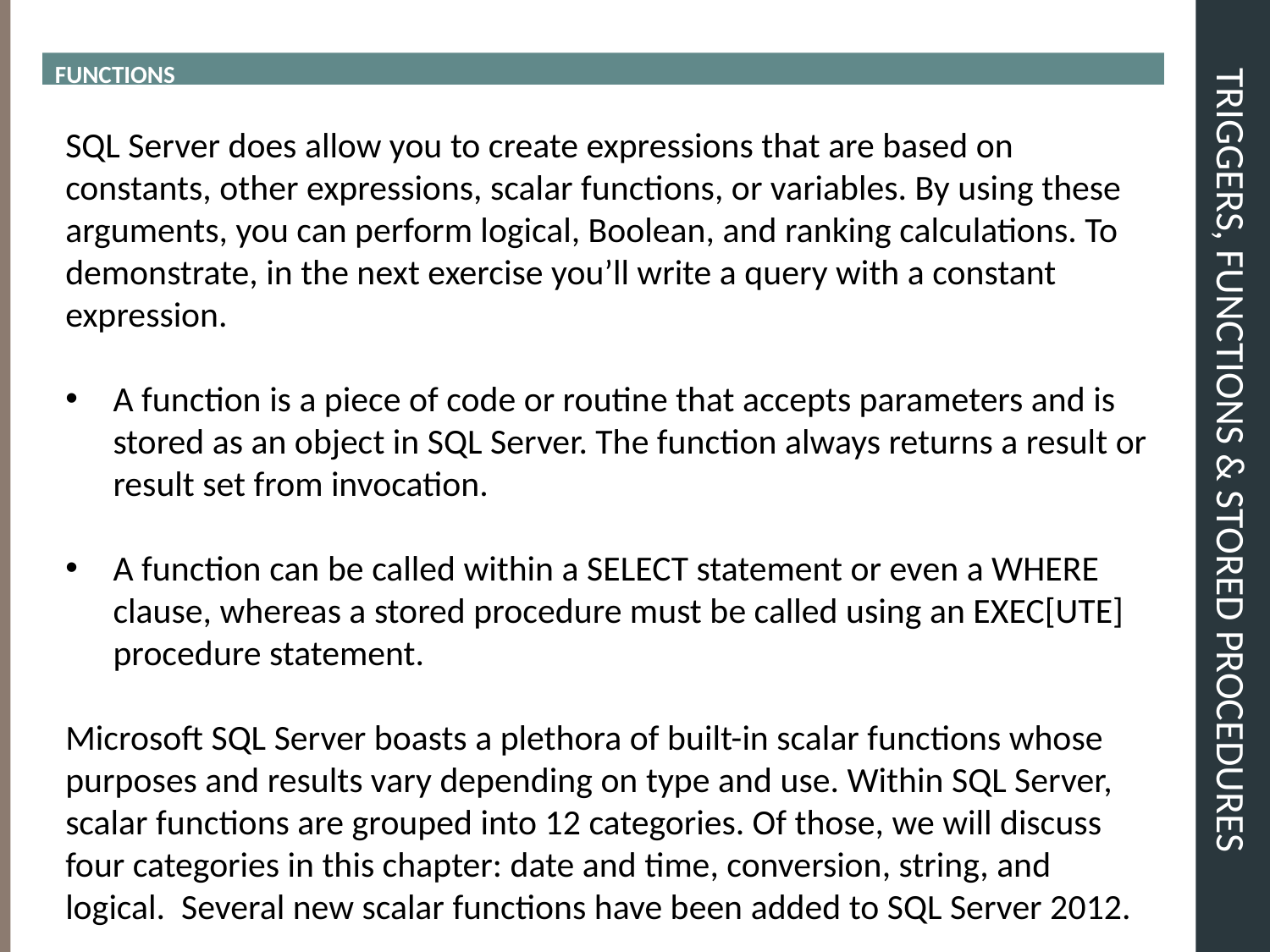

FUNCTIONS
# TRIGGERS, FUNCTIONS & STORED PROCEDURES
SQL Server does allow you to create expressions that are based on constants, other expressions, scalar functions, or variables. By using these arguments, you can perform logical, Boolean, and ranking calculations. To demonstrate, in the next exercise you’ll write a query with a constant expression.

A function is a piece of code or routine that accepts parameters and is stored as an object in SQL Server. The function always returns a result or result set from invocation.

A function can be called within a SELECT statement or even a WHERE clause, whereas a stored procedure must be called using an EXEC[UTE] procedure statement.

Microsoft SQL Server boasts a plethora of built-in scalar functions whose purposes and results vary depending on type and use. Within SQL Server, scalar functions are grouped into 12 categories. Of those, we will discuss four categories in this chapter: date and time, conversion, string, and logical.  Several new scalar functions have been added to SQL Server 2012.